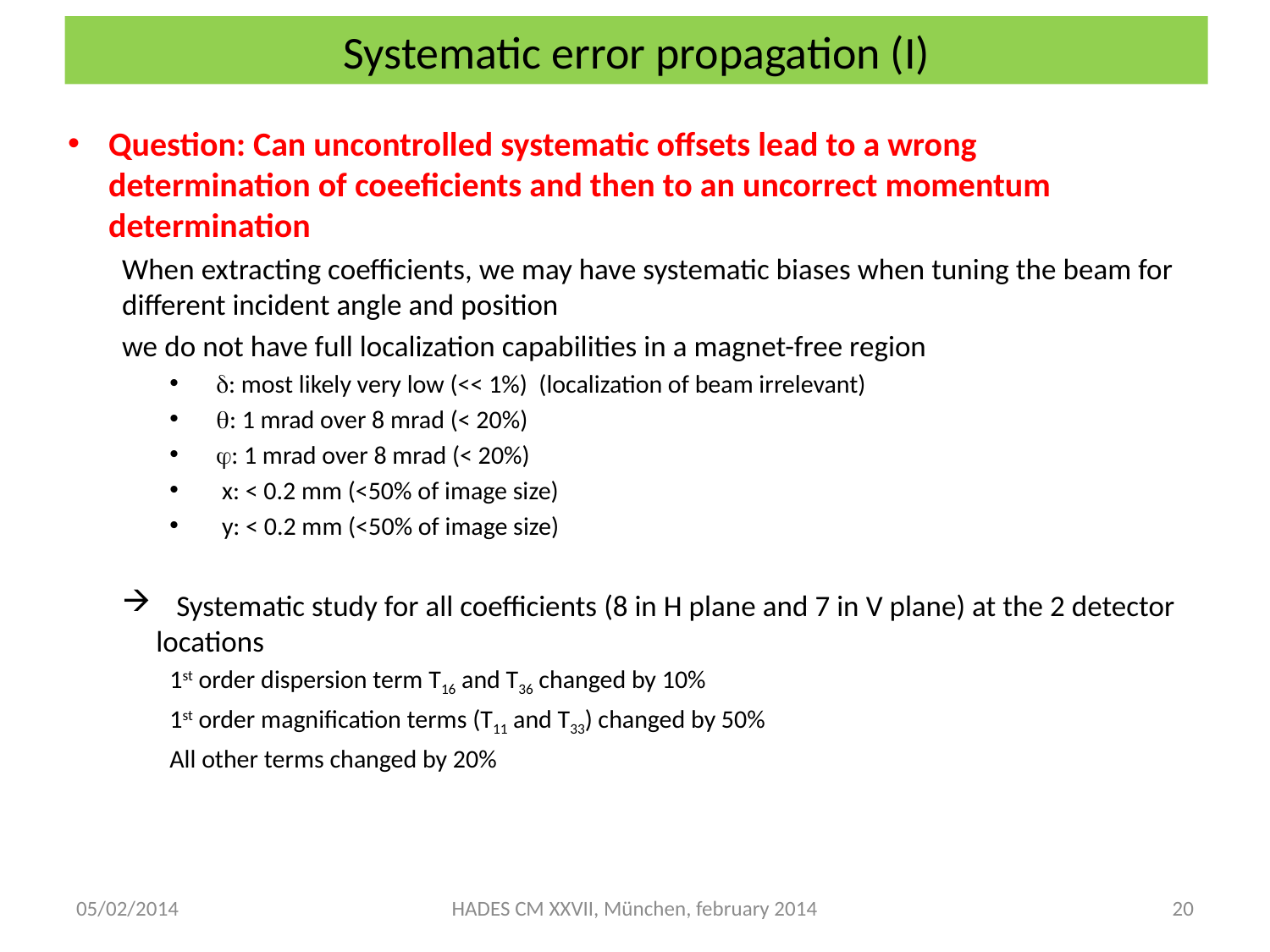

# Systematic error propagation (I)
Question: Can uncontrolled systematic offsets lead to a wrong determination of coeeficients and then to an uncorrect momentum determination
When extracting coefficients, we may have systematic biases when tuning the beam for different incident angle and position
we do not have full localization capabilities in a magnet-free region
 δ: most likely very low (<< 1%)  (localization of beam irrelevant)
 θ: 1 mrad over 8 mrad (< 20%)
 ϕ: 1 mrad over 8 mrad (< 20%)
  x: < 0.2 mm (<50% of image size)
  y: < 0.2 mm (<50% of image size)

   Systematic study for all coefficients (8 in H plane and 7 in V plane) at the 2 detector locations
1st order dispersion term T16 and T36 changed by 10%
1st order magnification terms (T11 and T33) changed by 50%
All other terms changed by 20%
05/02/2014
HADES CM XXVII, München, february 2014
20